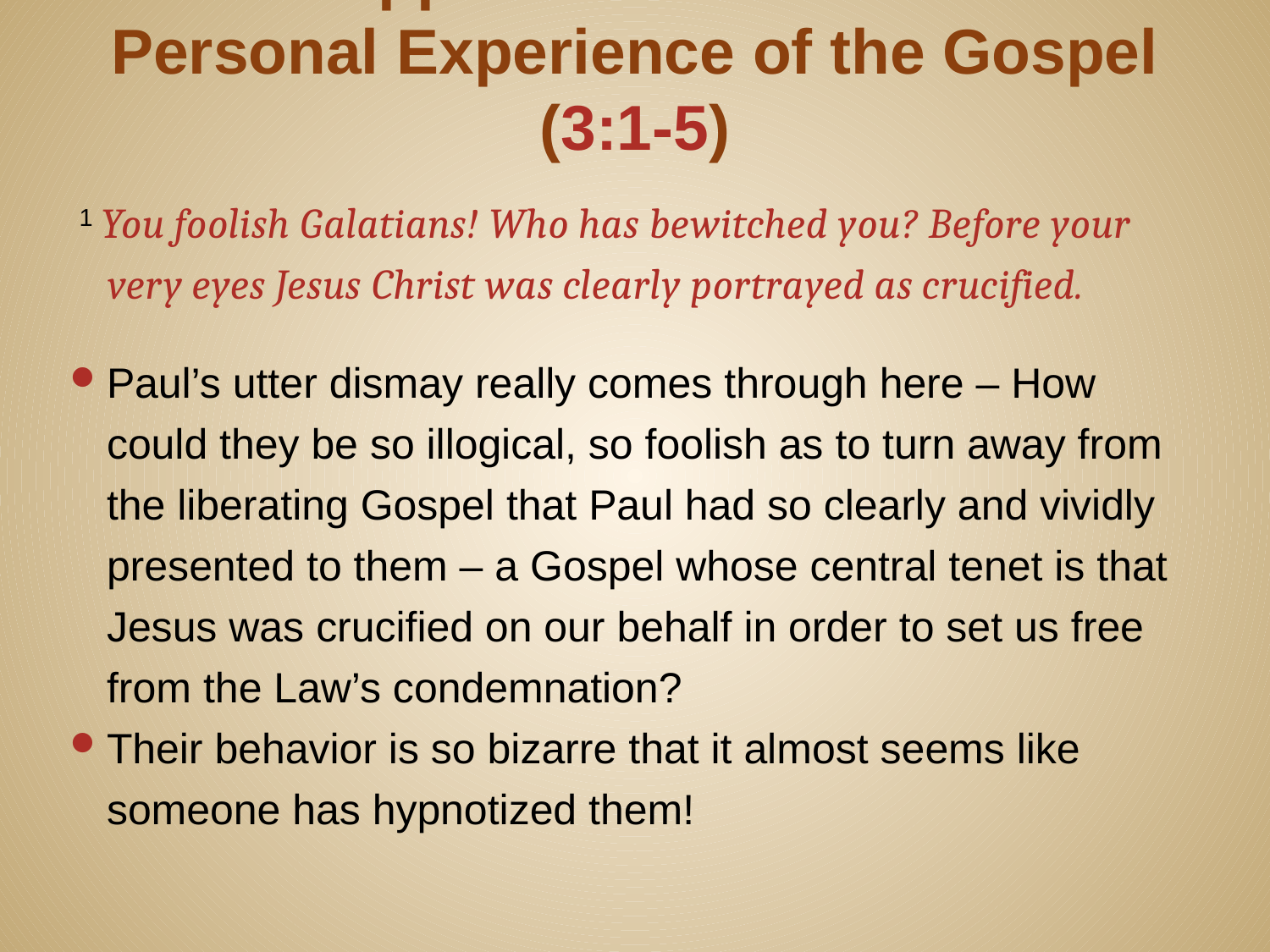

# Paul Appeals to the Galatians’ Personal Experience of the Gospel (3:1-5)
 1 You foolish Galatians! Who has bewitched you? Before your very eyes Jesus Christ was clearly portrayed as crucified.

Paul’s utter dismay really comes through here – How could they be so illogical, so foolish as to turn away from the liberating Gospel that Paul had so clearly and vividly presented to them – a Gospel whose central tenet is that Jesus was crucified on our behalf in order to set us free from the Law’s condemnation?
Their behavior is so bizarre that it almost seems like someone has hypnotized them!